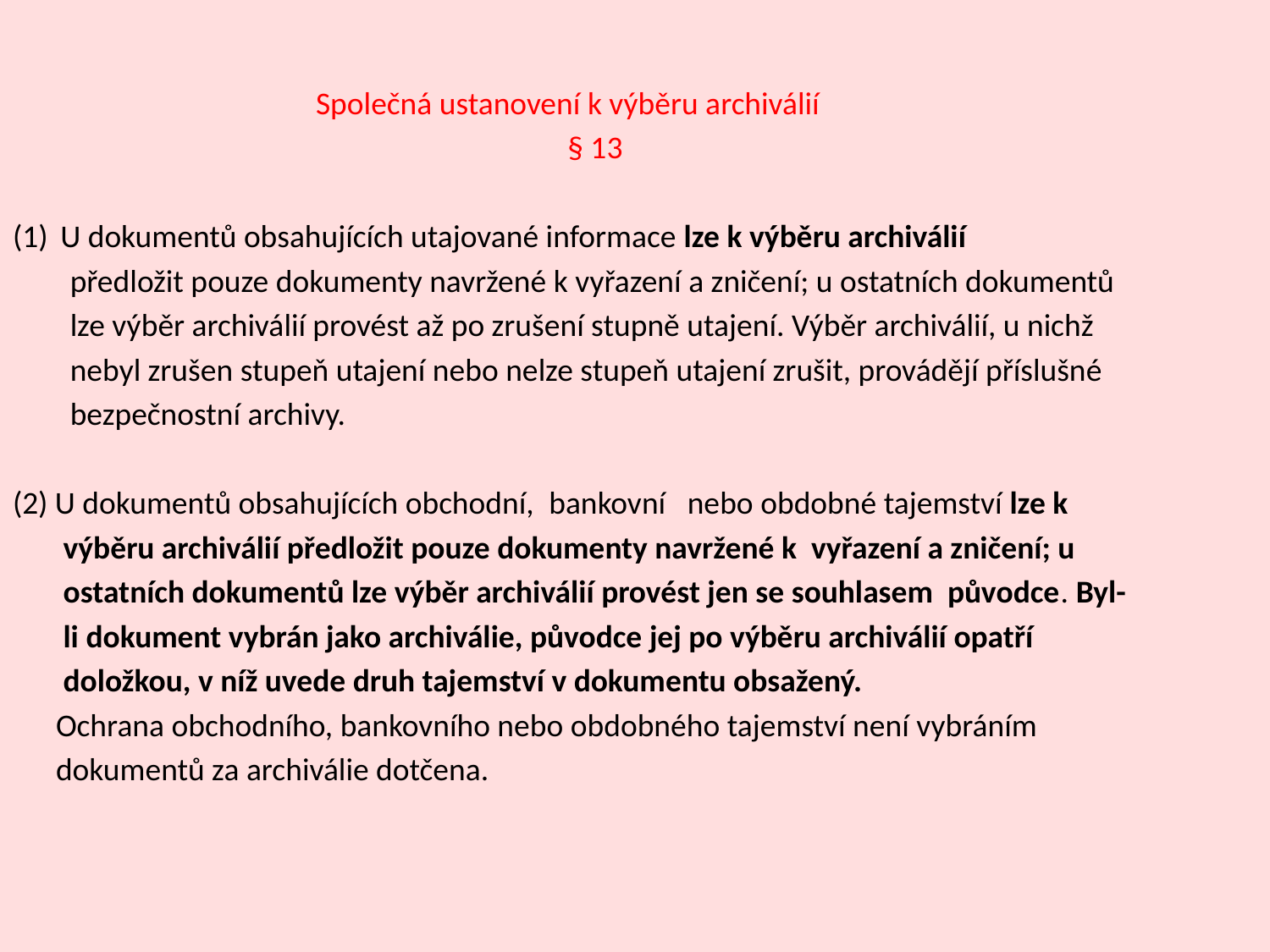

Společná ustanovení k výběru archiválií
	§ 13

U dokumentů obsahujících utajované informace lze k výběru archiválií
        předložit pouze dokumenty navržené k vyřazení a zničení; u ostatních dokumentů
        lze výběr archiválií provést až po zrušení stupně utajení. Výběr archiválií, u nichž
        nebyl zrušen stupeň utajení nebo nelze stupeň utajení zrušit, provádějí příslušné
        bezpečnostní archivy.

(2) U dokumentů obsahujících obchodní,  bankovní   nebo obdobné tajemství lze k
       výběru archiválií předložit pouze dokumenty navržené k  vyřazení a zničení; u
       ostatních dokumentů lze výběr archiválií provést jen se souhlasem  původce. Byl-
       li dokument vybrán jako archiválie, původce jej po výběru archiválií opatří
       doložkou, v níž uvede druh tajemství v dokumentu obsažený.
      Ochrana obchodního, bankovního nebo obdobného tajemství není vybráním
      dokumentů za archiválie dotčena.